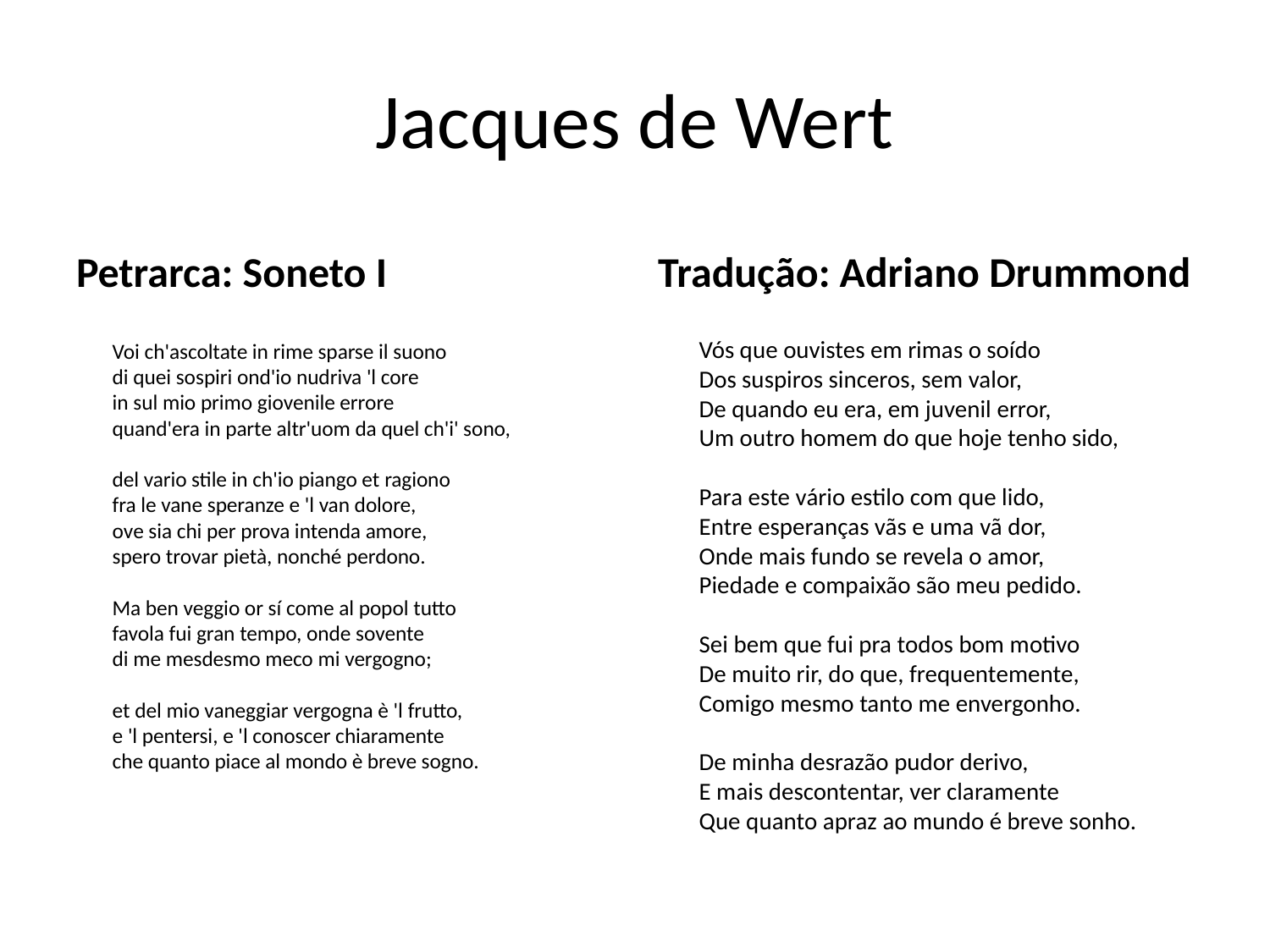

# Jacques de Wert
Petrarca: Soneto I
Tradução: Adriano Drummond
Voi ch'ascoltate in rime sparse il suono
di quei sospiri ond'io nudriva 'l core
in sul mio primo giovenile errore
quand'era in parte altr'uom da quel ch'i' sono,
del vario stile in ch'io piango et ragiono
fra le vane speranze e 'l van dolore,
ove sia chi per prova intenda amore,
spero trovar pietà, nonché perdono.
Ma ben veggio or sí come al popol tutto
favola fui gran tempo, onde sovente
di me mesdesmo meco mi vergogno;
et del mio vaneggiar vergogna è 'l frutto,
e 'l pentersi, e 'l conoscer chiaramente
che quanto piace al mondo è breve sogno.

	Vós que ouvistes em rimas o soído
Dos suspiros sinceros, sem valor,
De quando eu era, em juvenil error,
Um outro homem do que hoje tenho sido,
Para este vário estilo com que lido,
Entre esperanças vãs e uma vã dor,
Onde mais fundo se revela o amor,
Piedade e compaixão são meu pedido.
Sei bem que fui pra todos bom motivo
De muito rir, do que, frequentemente,
Comigo mesmo tanto me envergonho.
De minha desrazão pudor derivo,
E mais descontentar, ver claramente
Que quanto apraz ao mundo é breve sonho.